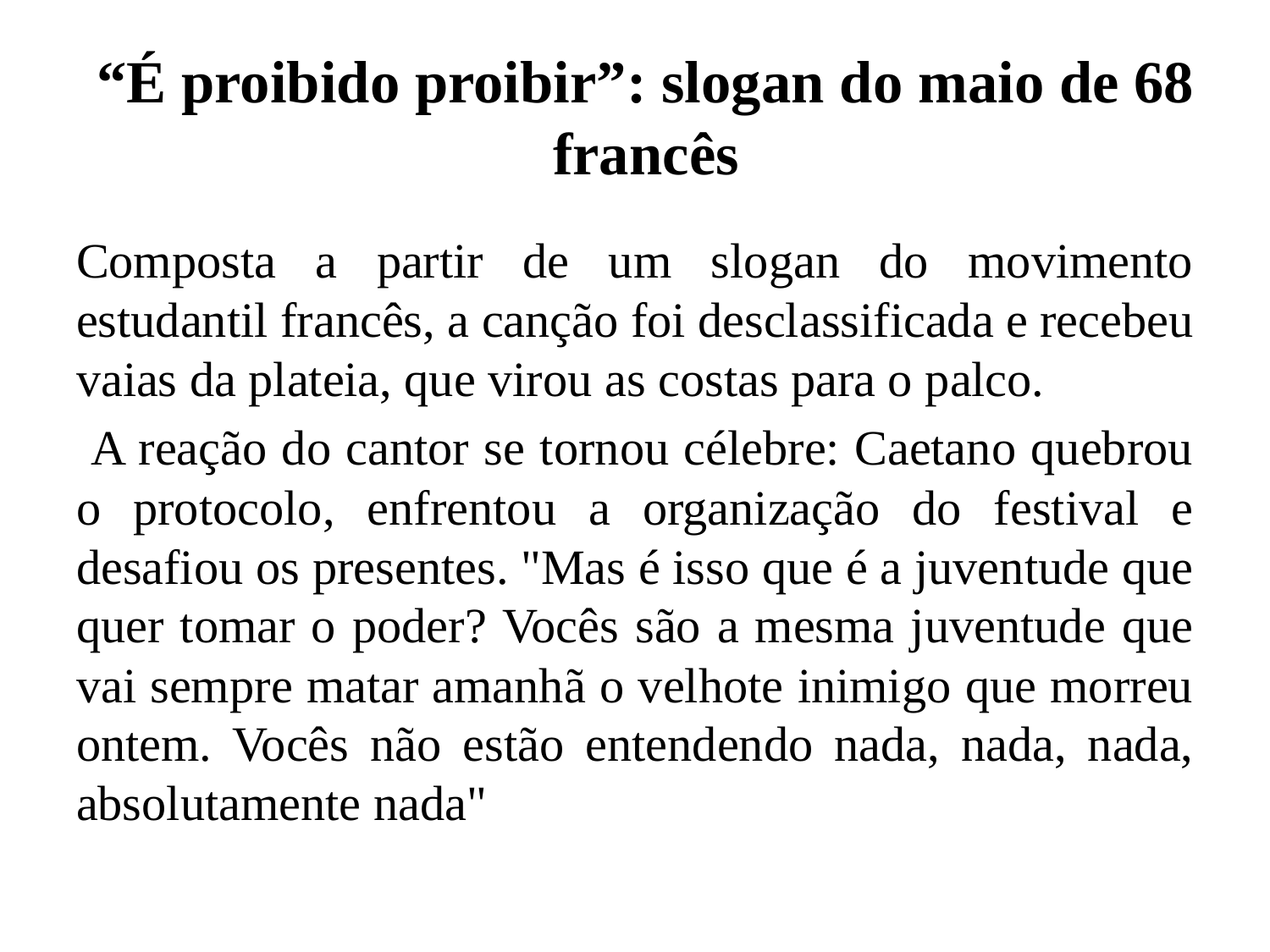

# “É proibido proibir”: slogan do maio de 68 francês
Composta a partir de um slogan do movimento estudantil francês, a canção foi desclassificada e recebeu vaias da plateia, que virou as costas para o palco.
 A reação do cantor se tornou célebre: Caetano quebrou o protocolo, enfrentou a organização do festival e desafiou os presentes. "Mas é isso que é a juventude que quer tomar o poder? Vocês são a mesma juventude que vai sempre matar amanhã o velhote inimigo que morreu ontem. Vocês não estão entendendo nada, nada, nada, absolutamente nada"